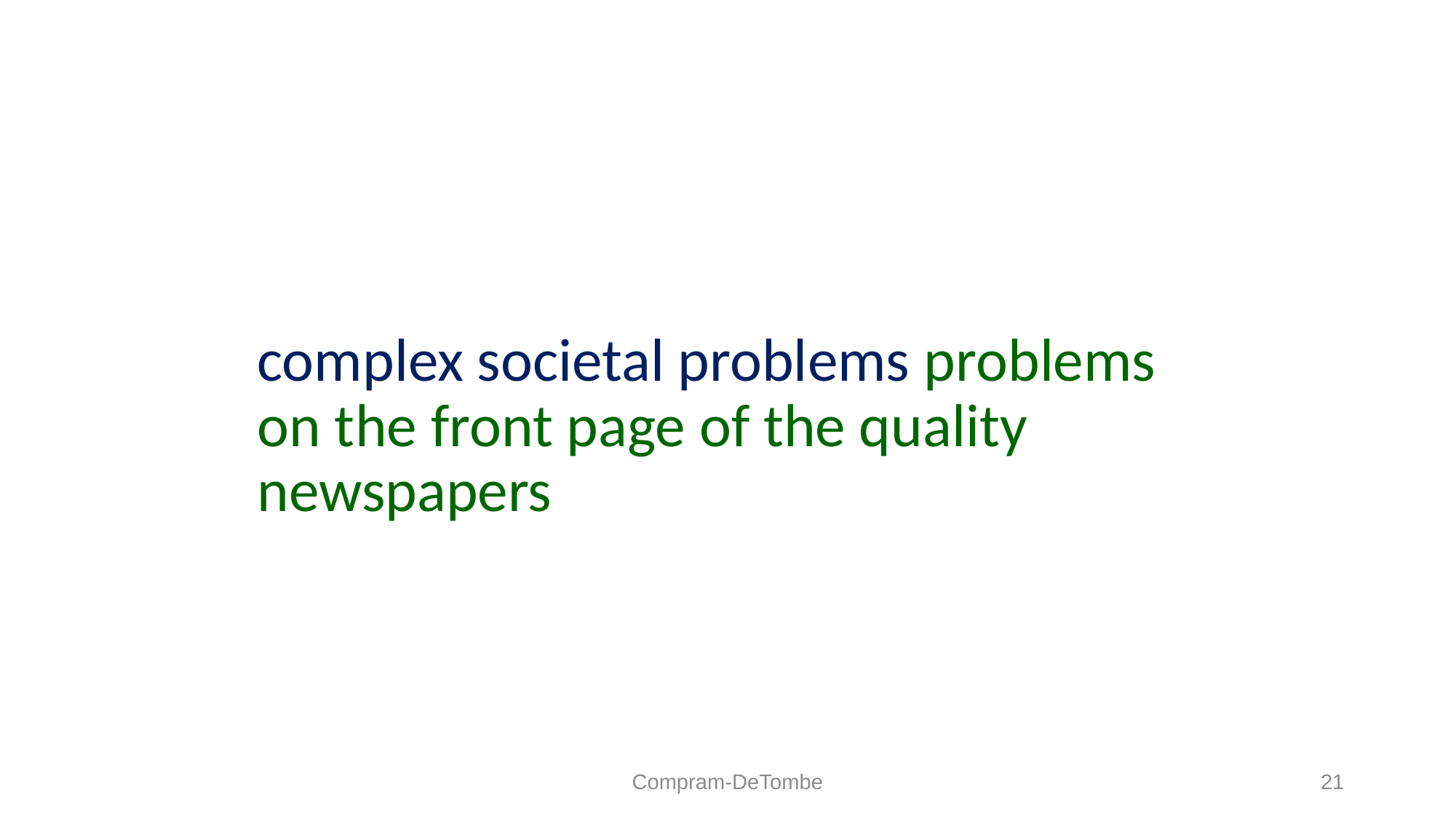

# complex societal problems problems on the front page of the quality newspapers
Compram-DeTombe
21